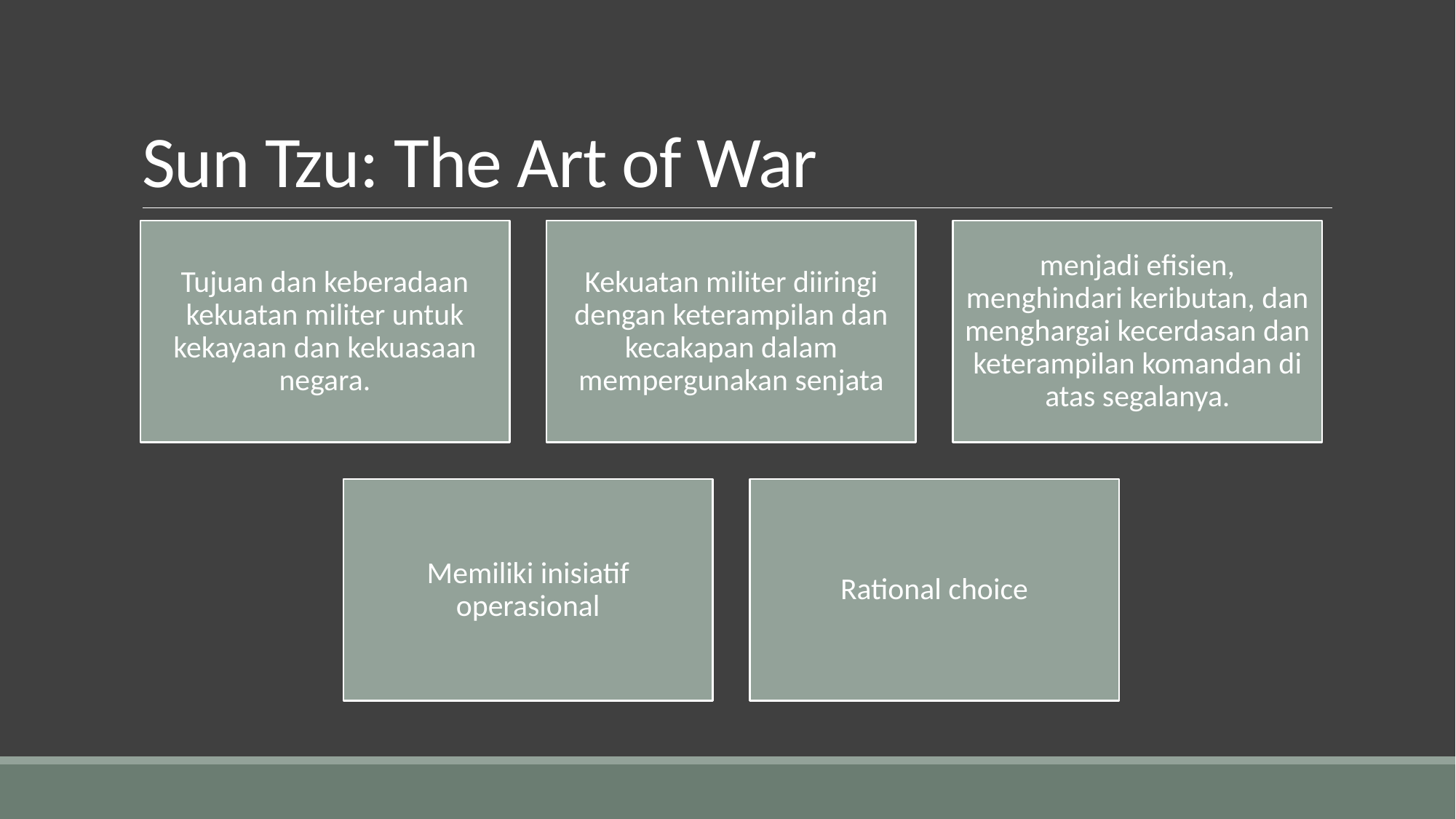

# Sun Tzu: The Art of War
Tujuan dan keberadaan kekuatan militer untuk kekayaan dan kekuasaan negara.
Kekuatan militer diiringi dengan keterampilan dan kecakapan dalam mempergunakan senjata
menjadi efisien, menghindari keributan, dan menghargai kecerdasan dan keterampilan komandan di atas segalanya.
Memiliki inisiatif operasional
Rational choice